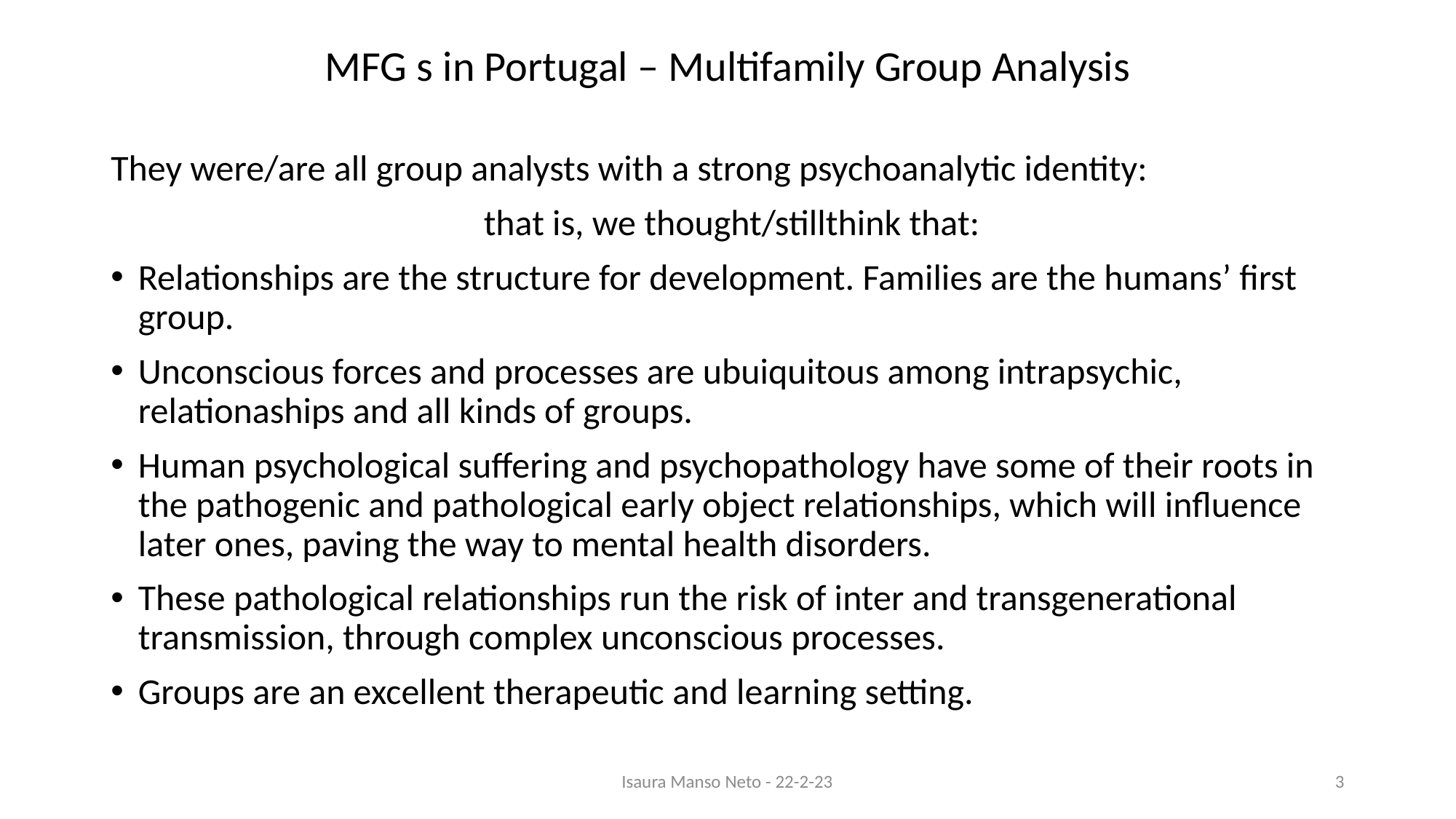

# MFG s in Portugal – Multifamily Group Analysis
They were/are all group analysts with a strong psychoanalytic identity:
 that is, we thought/stillthink that:
Relationships are the structure for development. Families are the humans’ first group.
Unconscious forces and processes are ubuiquitous among intrapsychic, relationaships and all kinds of groups.
Human psychological suffering and psychopathology have some of their roots in the pathogenic and pathological early object relationships, which will influence later ones, paving the way to mental health disorders.
These pathological relationships run the risk of inter and transgenerational transmission, through complex unconscious processes.
Groups are an excellent therapeutic and learning setting.

Isaura Manso Neto - 22-2-23
3